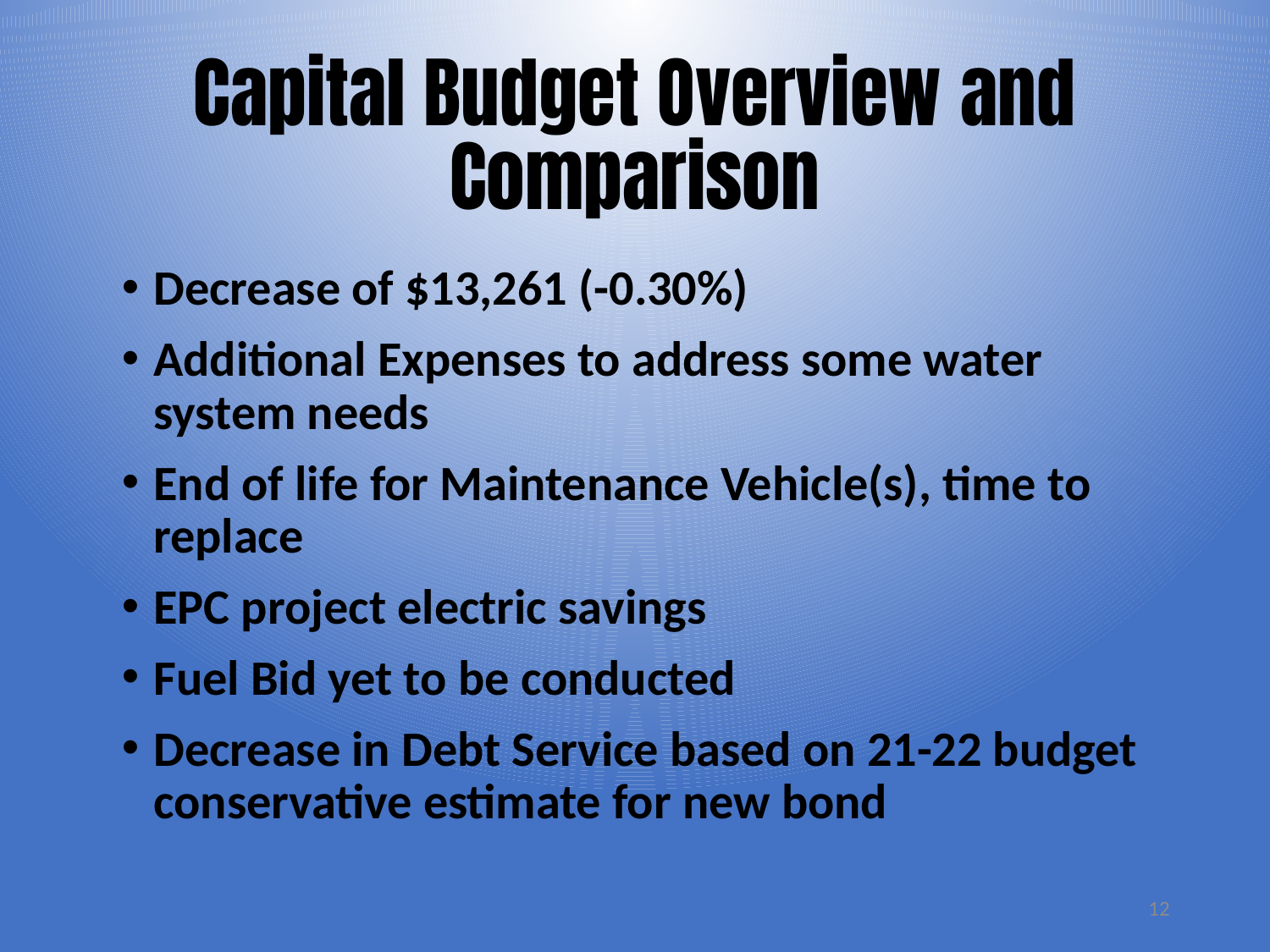

# Capital Budget Overview and Comparison
Decrease of $13,261 (-0.30%)
Additional Expenses to address some water system needs
End of life for Maintenance Vehicle(s), time to replace
EPC project electric savings
Fuel Bid yet to be conducted
Decrease in Debt Service based on 21-22 budget conservative estimate for new bond

12